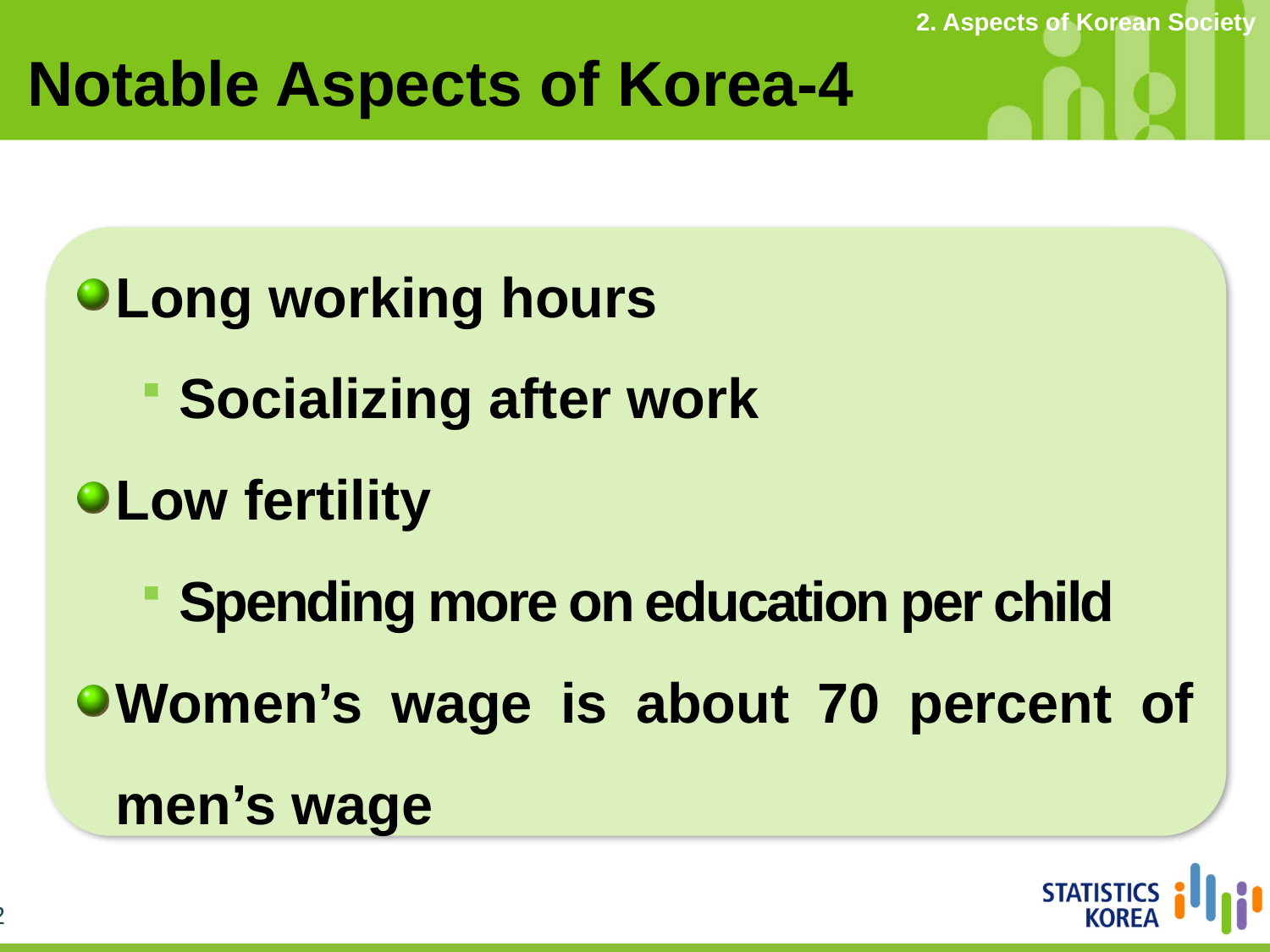

2. Aspects of Korean Society
Notable Aspects of Korea-4
Long working hours
Socializing after work
Low fertility
Spending more on education per child
Women’s wage is about 70 percent of men’s wage
12